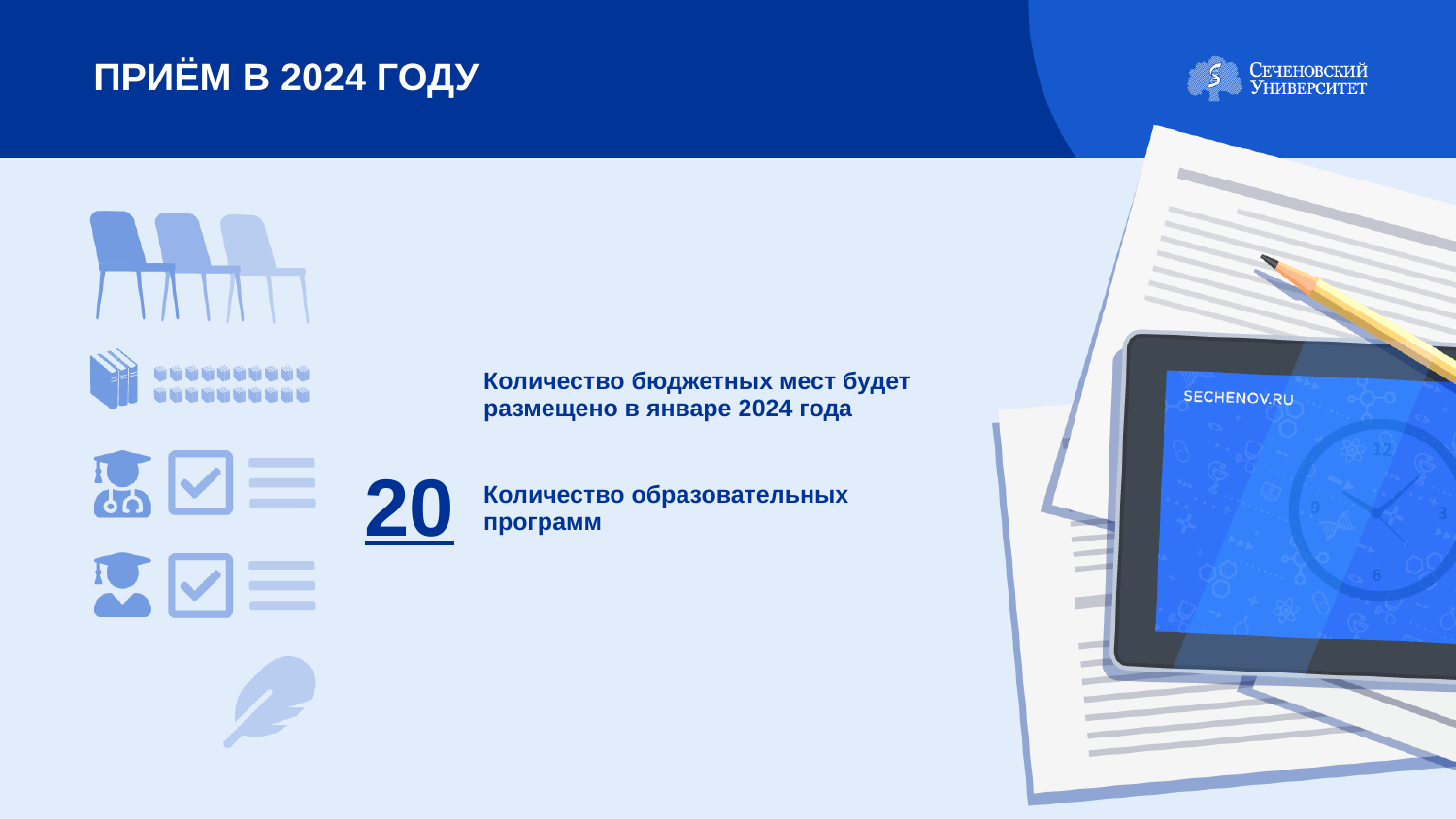

ПРИЁМ В 2024 ГОДУ
|  | Количество бюджетных мест будет размещено в январе 2024 года |
| --- | --- |
| 20 | Количество образовательных программ |